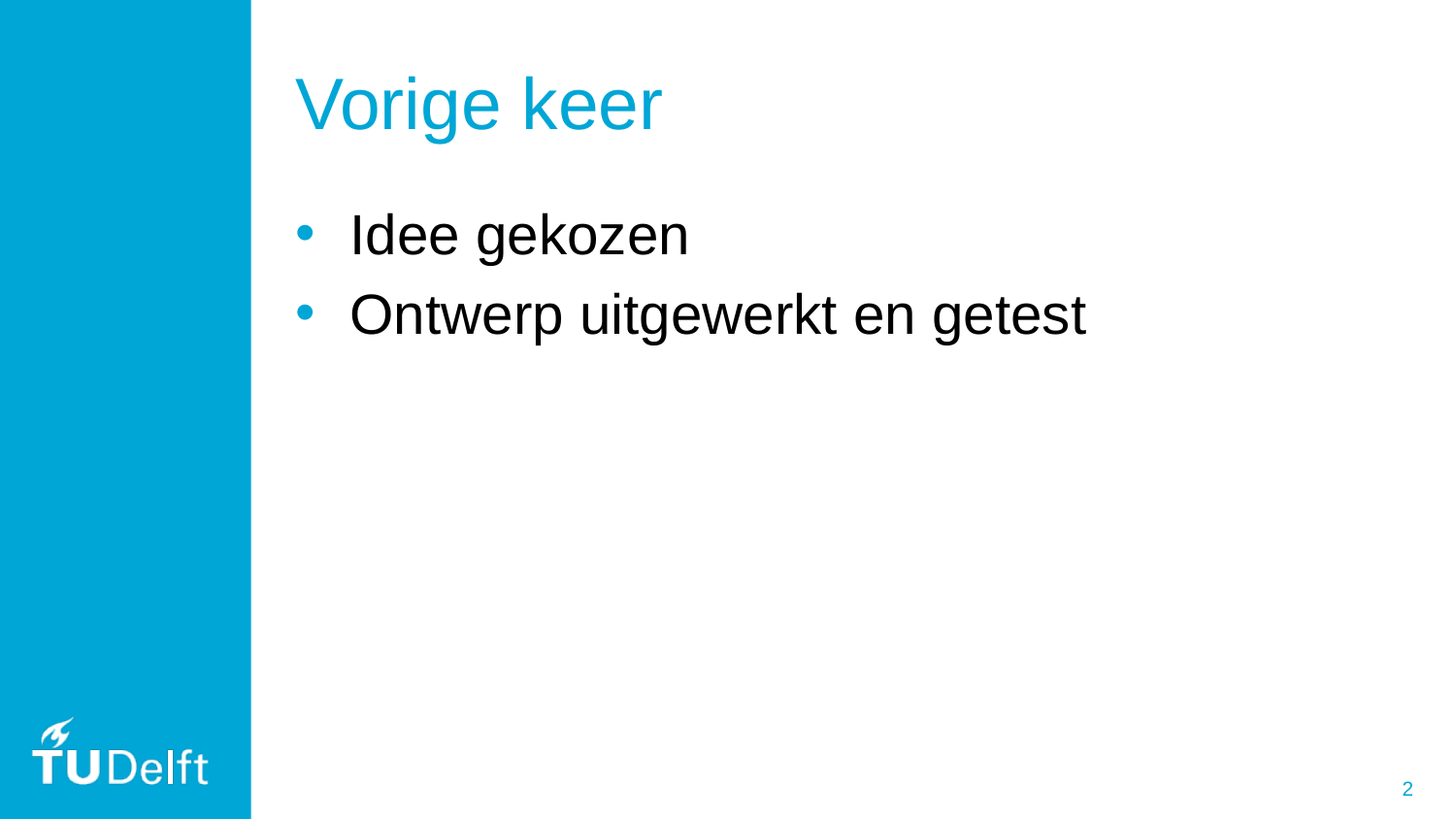

# Vorige keer
Idee gekozen
Ontwerp uitgewerkt en getest